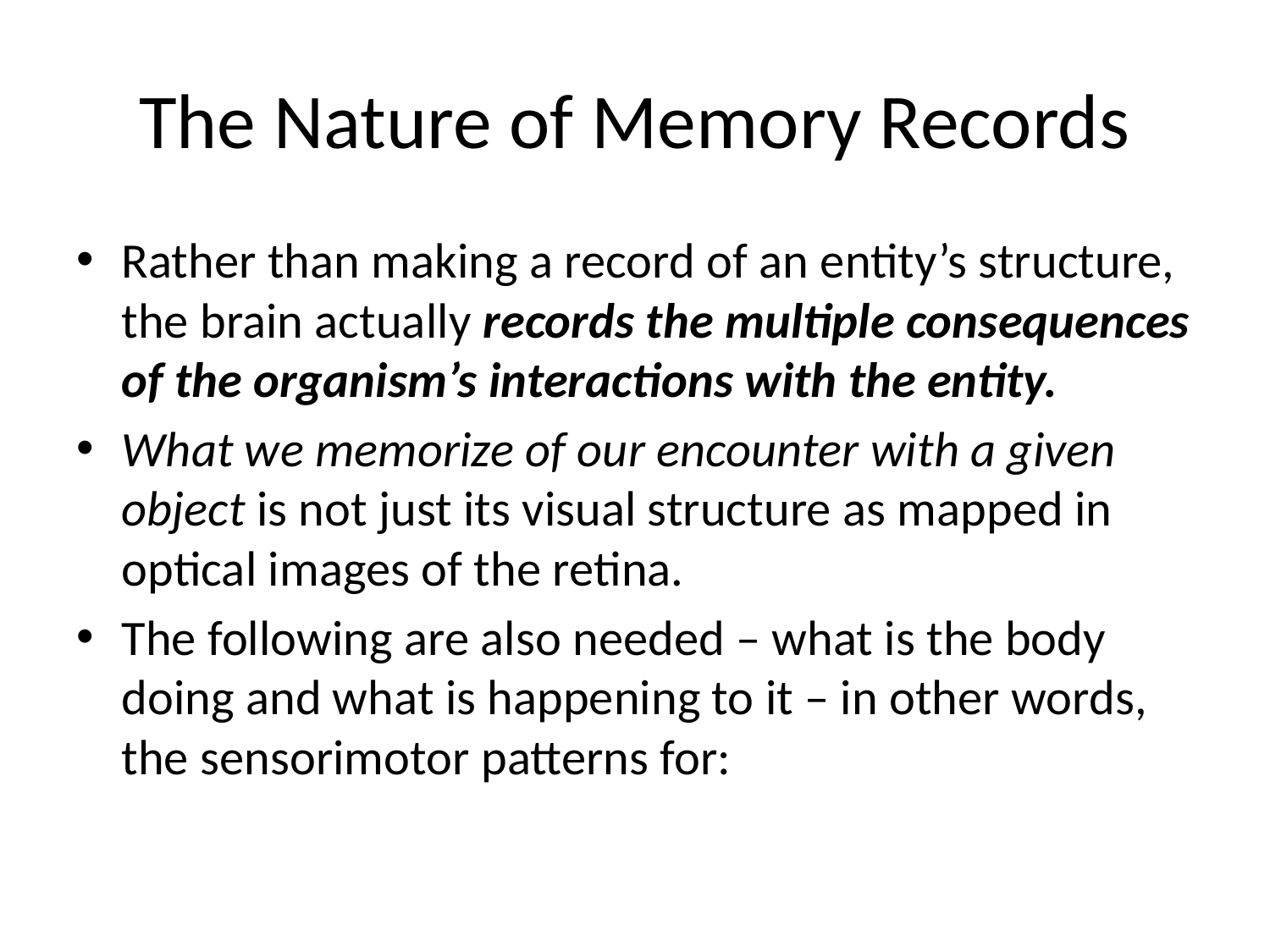

# The Nature of Memory Records
Rather than making a record of an entity’s structure, the brain actually records the multiple consequences of the organism’s interactions with the entity.
What we memorize of our encounter with a given object is not just its visual structure as mapped in optical images of the retina.
The following are also needed – what is the body doing and what is happening to it – in other words, the sensorimotor patterns for: